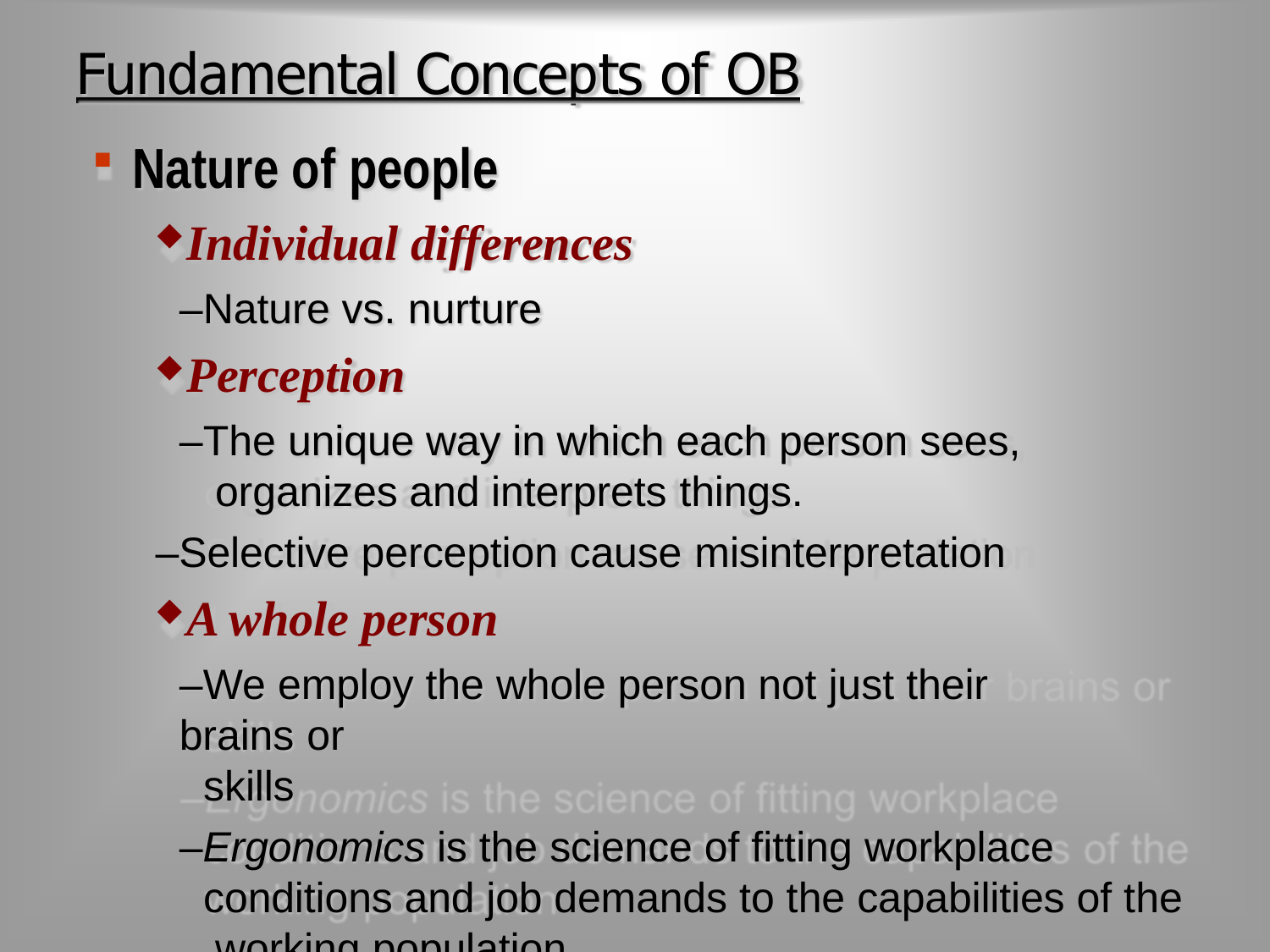

# Fundamental Concepts of OB

Nature of people
Individual differences
–Nature vs. nurture
Perception
–The unique way in which each person sees,  organizes and interprets things.
–Selective perception cause misinterpretation
A whole person
–We employ the whole person not just their brains or
skills
–Ergonomics is the science of fitting workplace  conditions and job demands to the capabilities of the  working population